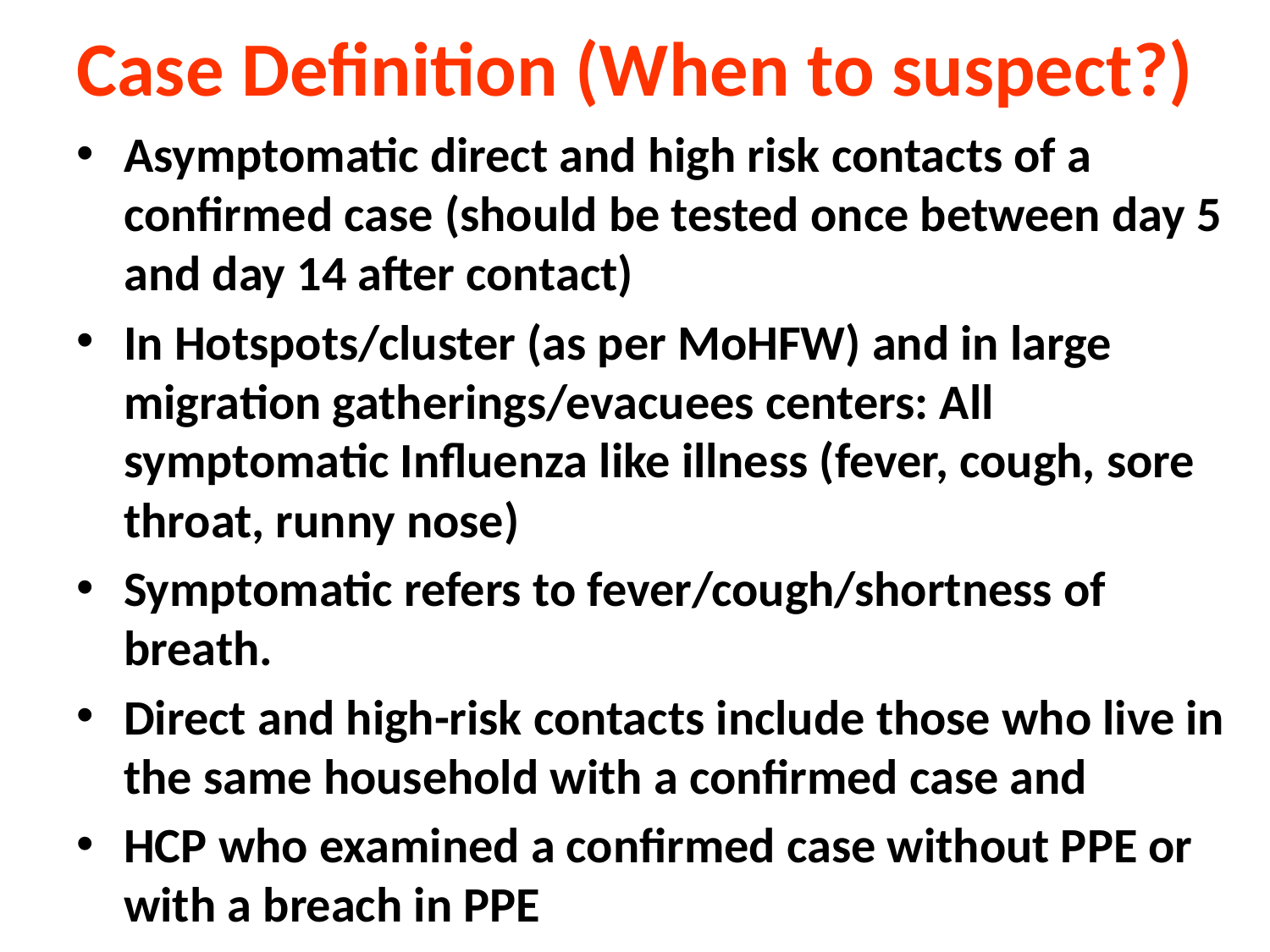

# Case Definition (When to suspect?)
Asymptomatic direct and high risk contacts of a confirmed case (should be tested once between day 5 and day 14 after contact)
In Hotspots/cluster (as per MoHFW) and in large migration gatherings/evacuees centers: All symptomatic Influenza like illness (fever, cough, sore throat, runny nose)
Symptomatic refers to fever/cough/shortness of breath.
Direct and high-risk contacts include those who live in the same household with a confirmed case and
HCP who examined a confirmed case without PPE or with a breach in PPE